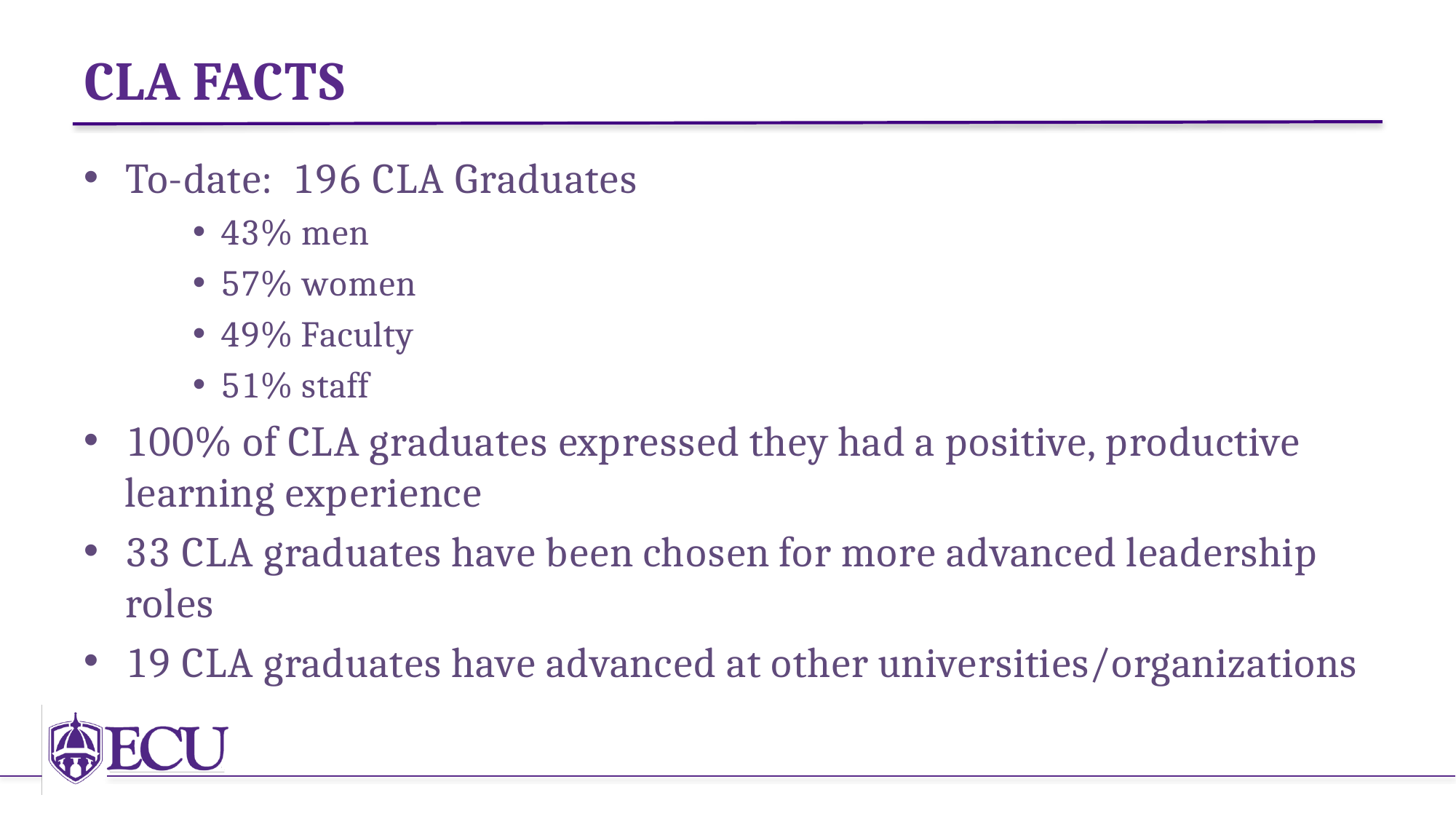

# CLA FACTS
To-date:  196 CLA Graduates
43% men
57% women
49% Faculty
51% staff
100% of CLA graduates expressed they had a positive, productive learning experience
33 CLA graduates have been chosen for more advanced leadership roles
19 CLA graduates have advanced at other universities/organizations